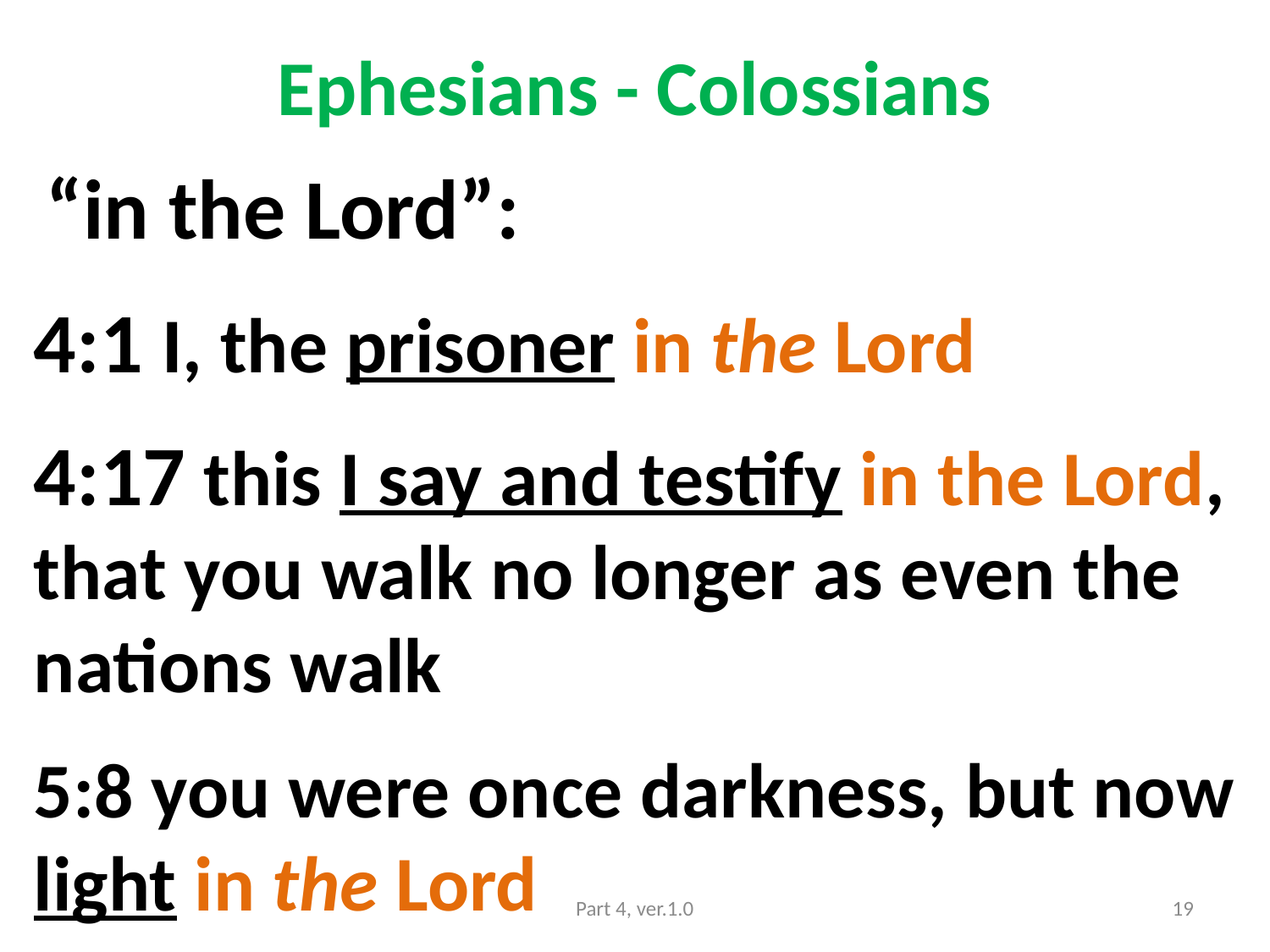

# Ephesians - Colossians
 “in the Lord”:
4:1 I, the prisoner in the Lord
4:17 this I say and testify in the Lord, that you walk no longer as even the nations walk
5:8 you were once darkness, but now light in the Lord
Part 4, ver.1.0
19